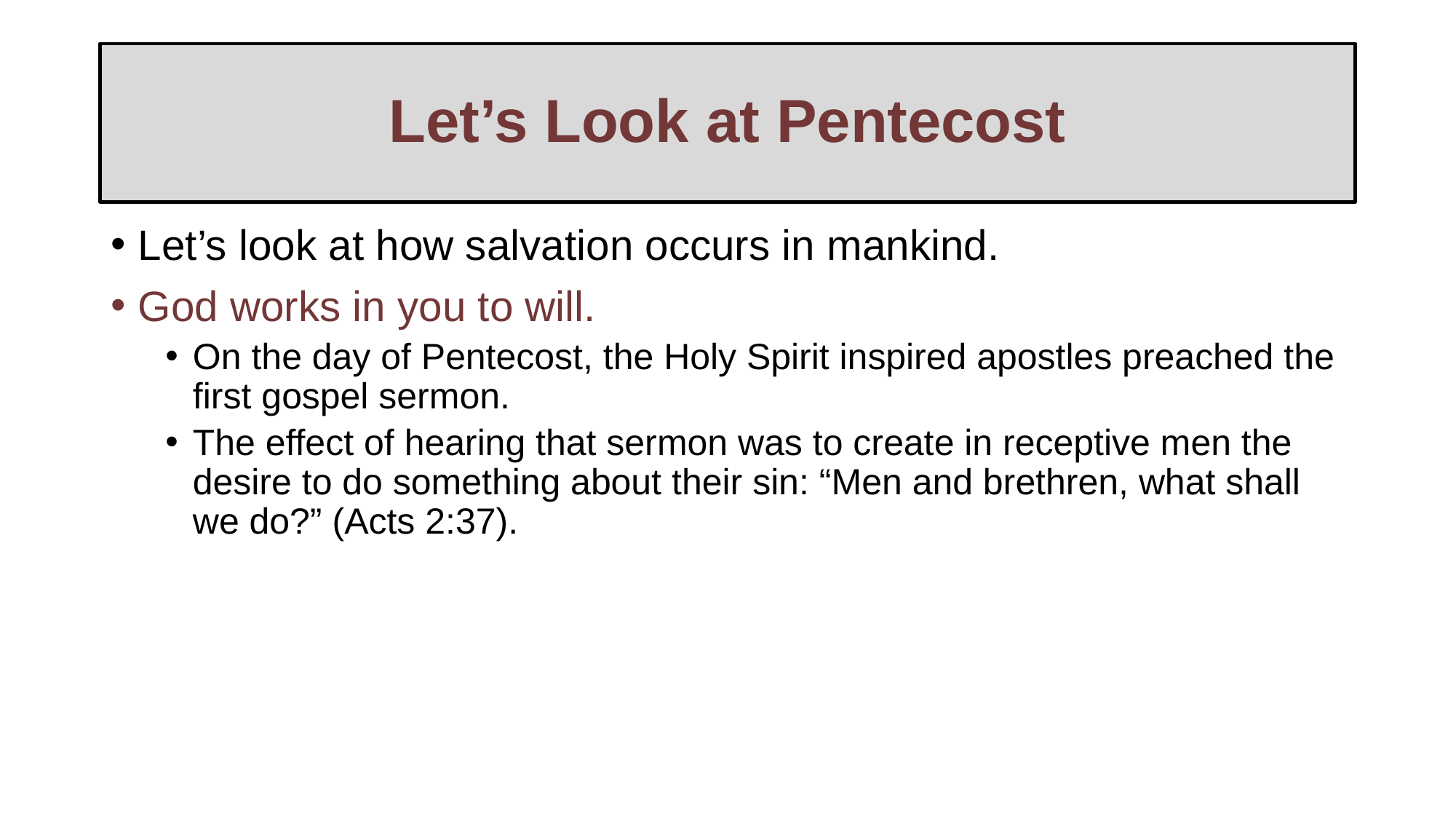

# Let’s Look at Pentecost
Let’s look at how salvation occurs in mankind.
God works in you to will.
On the day of Pentecost, the Holy Spirit inspired apostles preached the first gospel sermon.
The effect of hearing that sermon was to create in receptive men the desire to do something about their sin: “Men and brethren, what shall we do?” (Acts 2:37).